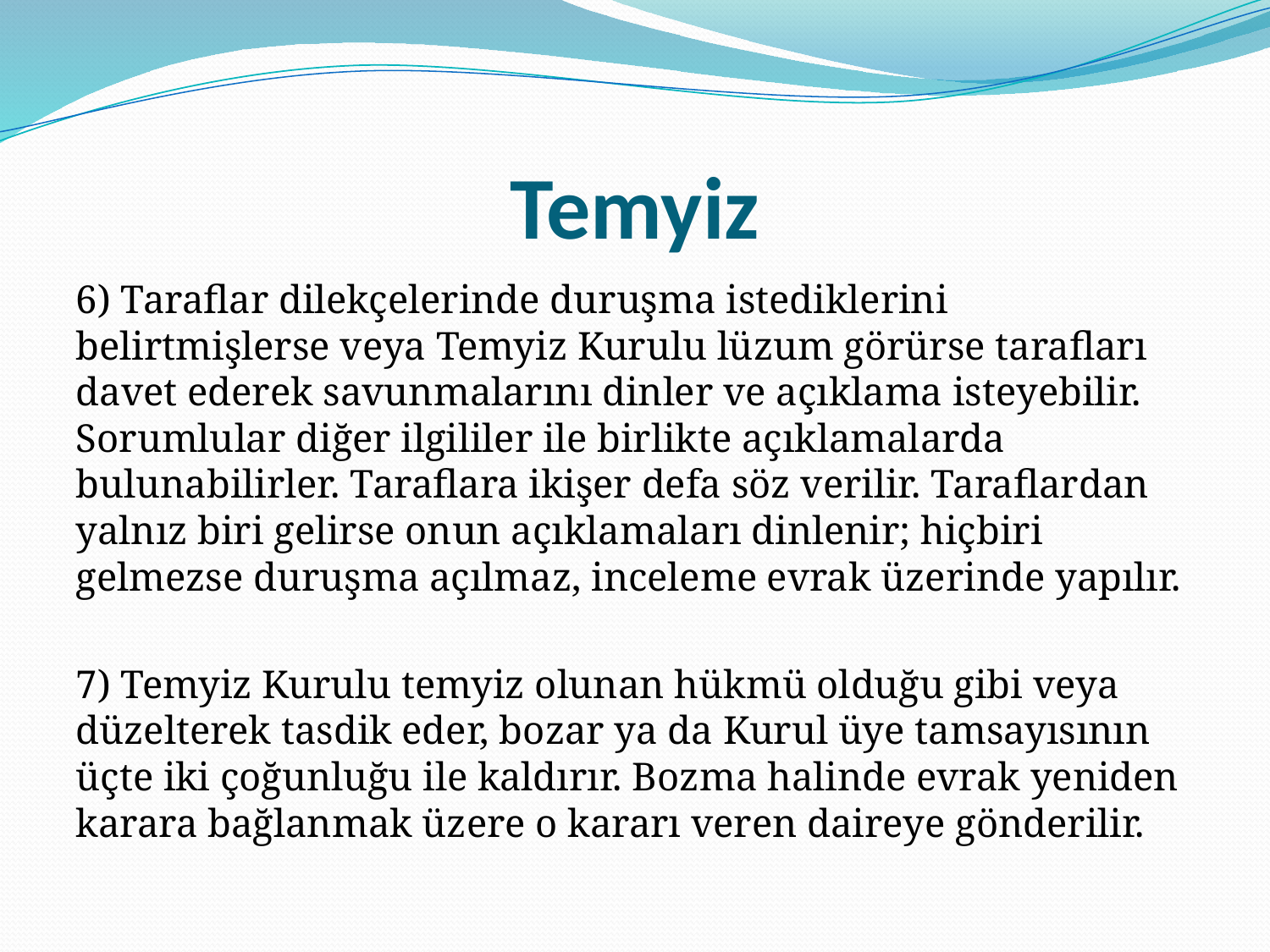

# Temyiz
6) Taraflar dilekçelerinde duruşma istediklerini belirtmişlerse veya Temyiz Kurulu lüzum görürse tarafları davet ederek savunmalarını dinler ve açıklama isteyebilir. Sorumlular diğer ilgililer ile birlikte açıklamalarda bulunabilirler. Taraflara ikişer defa söz verilir. Taraflardan yalnız biri gelirse onun açıklamaları dinlenir; hiçbiri gelmezse duruşma açılmaz, inceleme evrak üzerinde yapılır.

7) Temyiz Kurulu temyiz olunan hükmü olduğu gibi veya düzelterek tasdik eder, bozar ya da Kurul üye tamsayısının üçte iki çoğunluğu ile kaldırır. Bozma halinde evrak yeniden karara bağlanmak üzere o kararı veren daireye gönderilir.